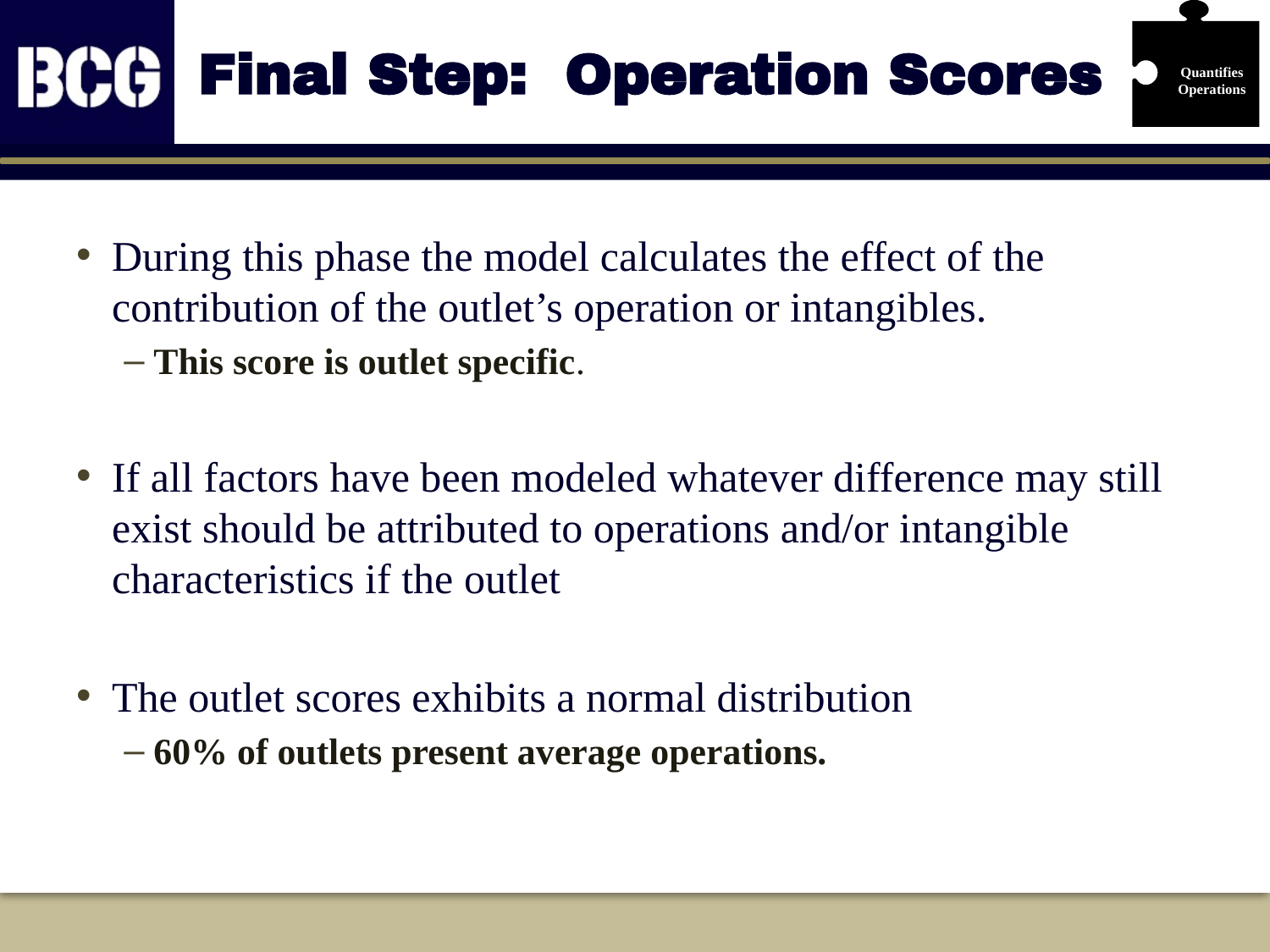

Quantifies
Operations
# Final Step:  Operation Scores
During this phase the model calculates the effect of the contribution of the outlet’s operation or intangibles.
This score is outlet specific.

If all factors have been modeled whatever difference may still exist should be attributed to operations and/or intangible characteristics if the outlet

The outlet scores exhibits a normal distribution
60% of outlets present average operations.